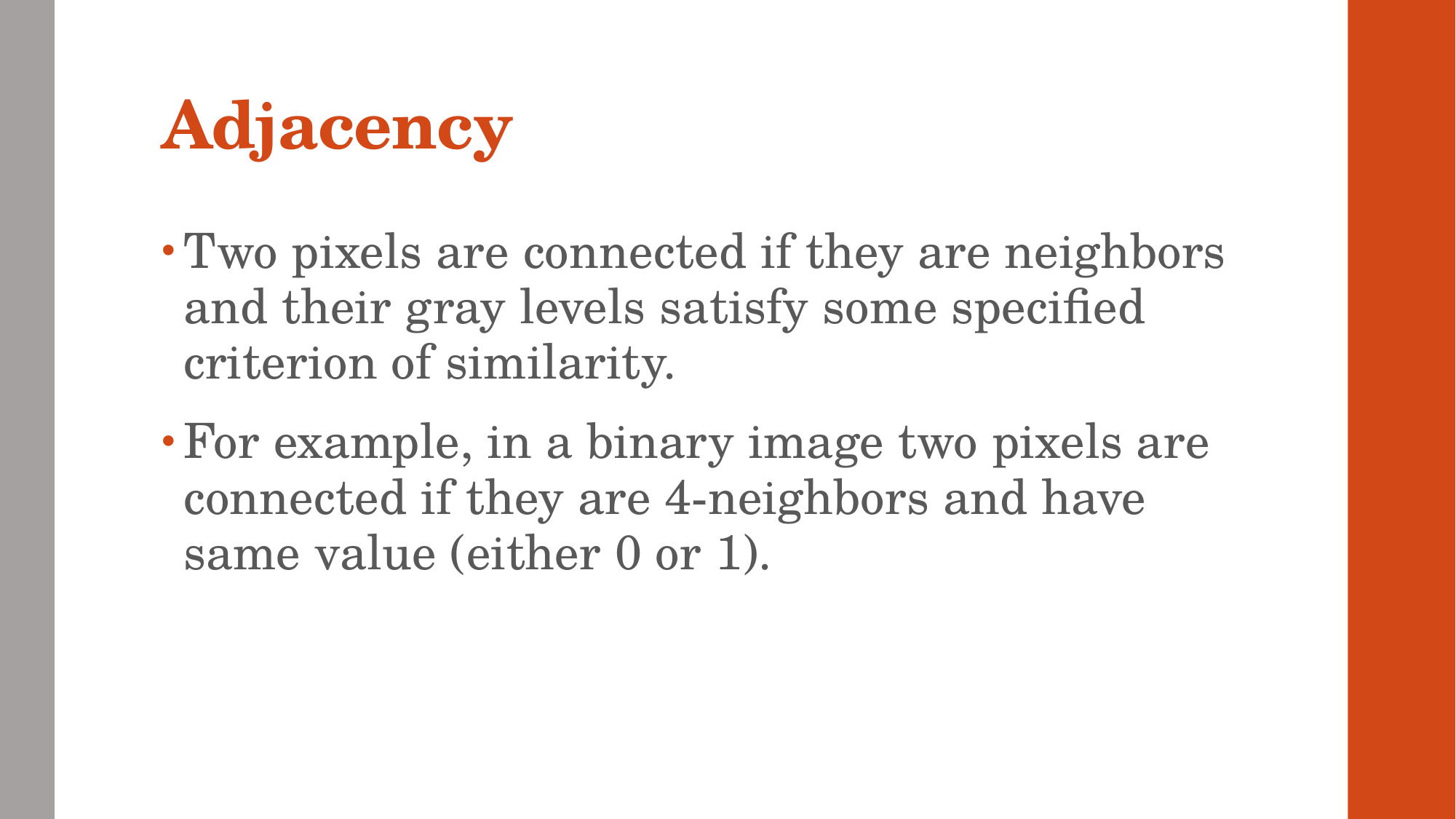

# Adjacency
Two pixels are connected if they are neighbors and their gray levels satisfy some specified criterion of similarity.
For example, in a binary image two pixels are connected if they are 4-neighbors and have same value (either 0 or 1).